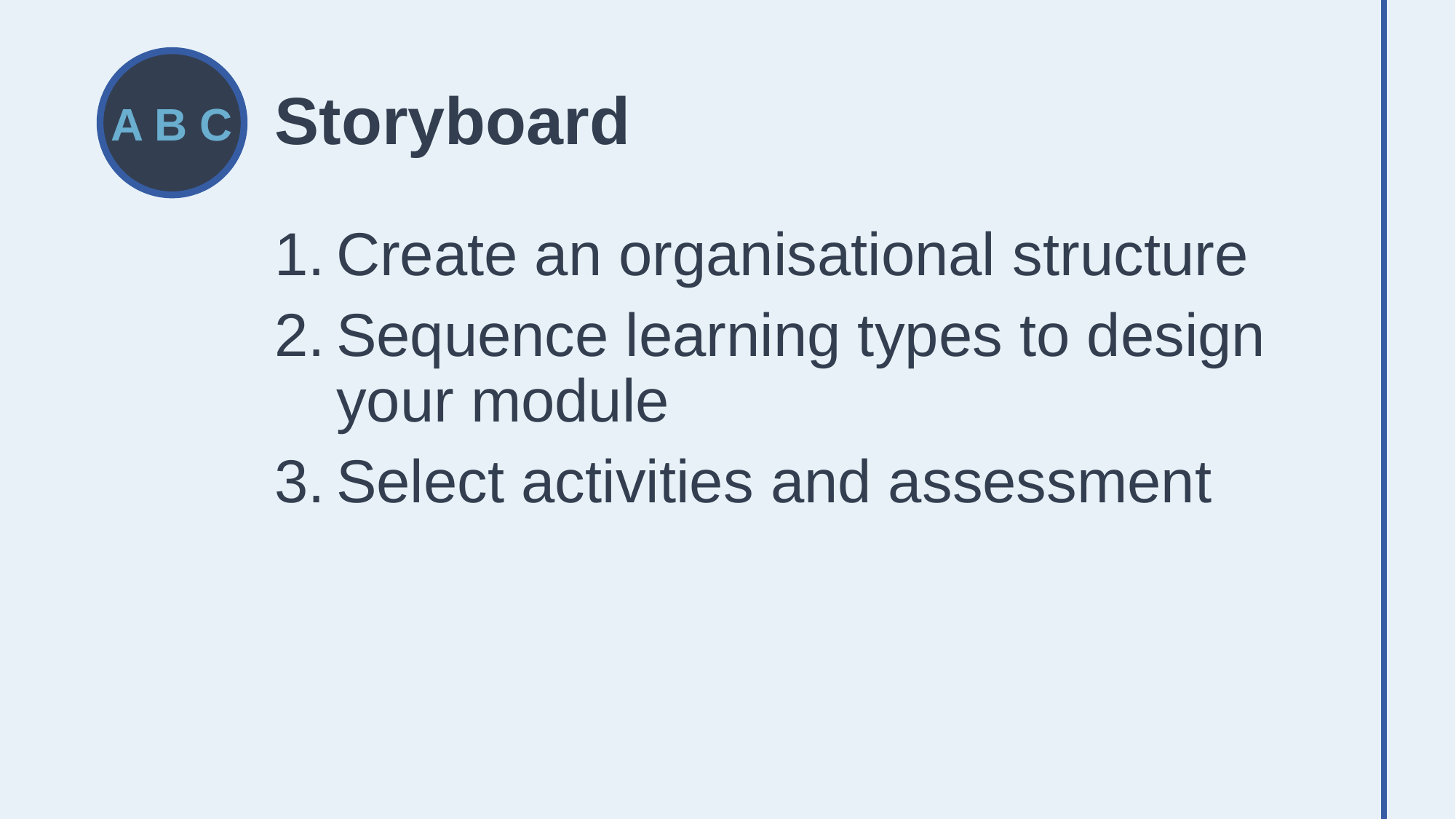

# Storyboard
Create an organisational structure
Sequence learning types to design your module
Select activities and assessment